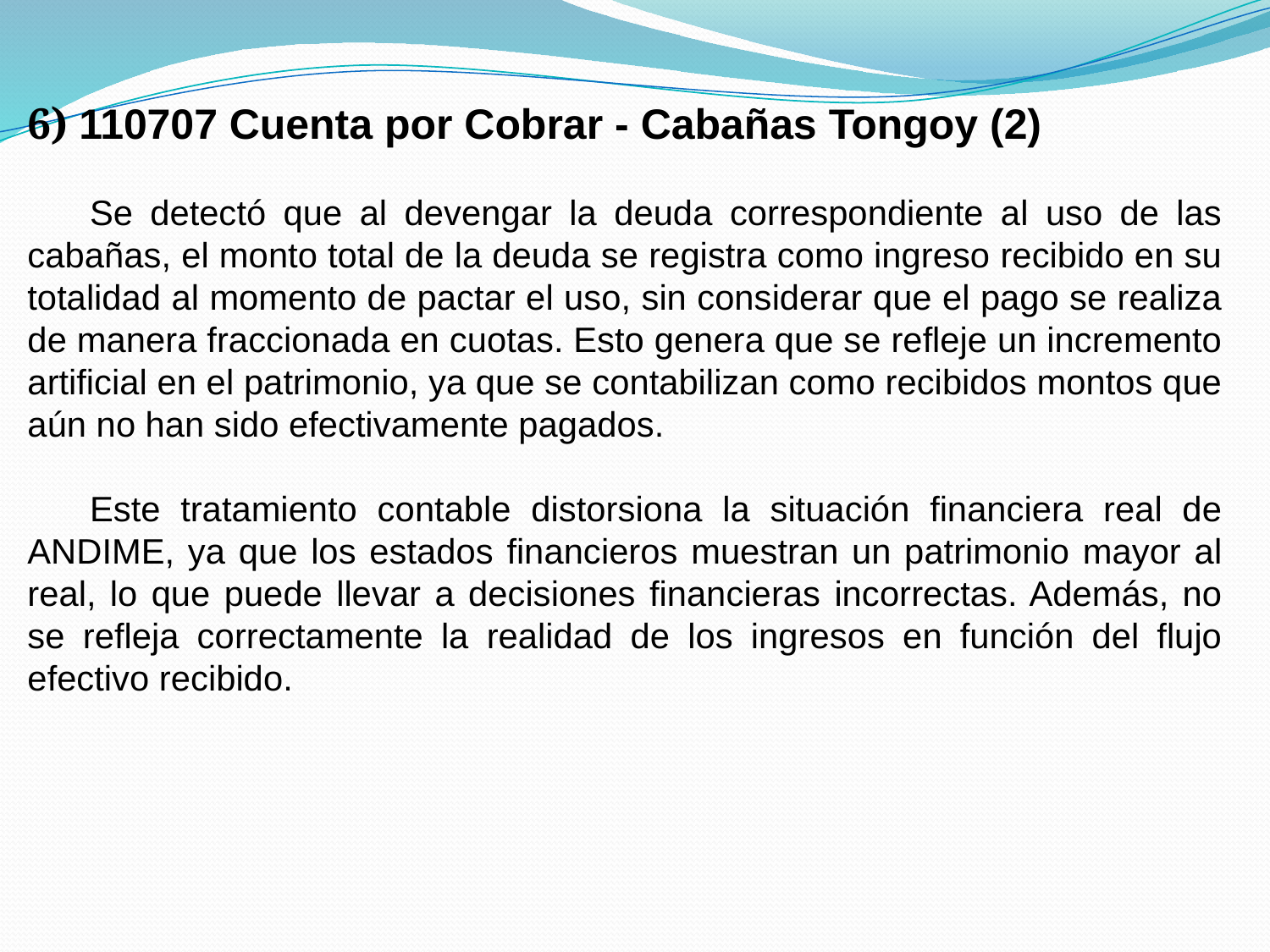

6) 110707 Cuenta por Cobrar - Cabañas Tongoy (2)

	Se detectó que al devengar la deuda correspondiente al uso de las cabañas, el monto total de la deuda se registra como ingreso recibido en su totalidad al momento de pactar el uso, sin considerar que el pago se realiza de manera fraccionada en cuotas. Esto genera que se refleje un incremento artificial en el patrimonio, ya que se contabilizan como recibidos montos que aún no han sido efectivamente pagados.

	Este tratamiento contable distorsiona la situación financiera real de ANDIME, ya que los estados financieros muestran un patrimonio mayor al real, lo que puede llevar a decisiones financieras incorrectas. Además, no se refleja correctamente la realidad de los ingresos en función del flujo efectivo recibido.